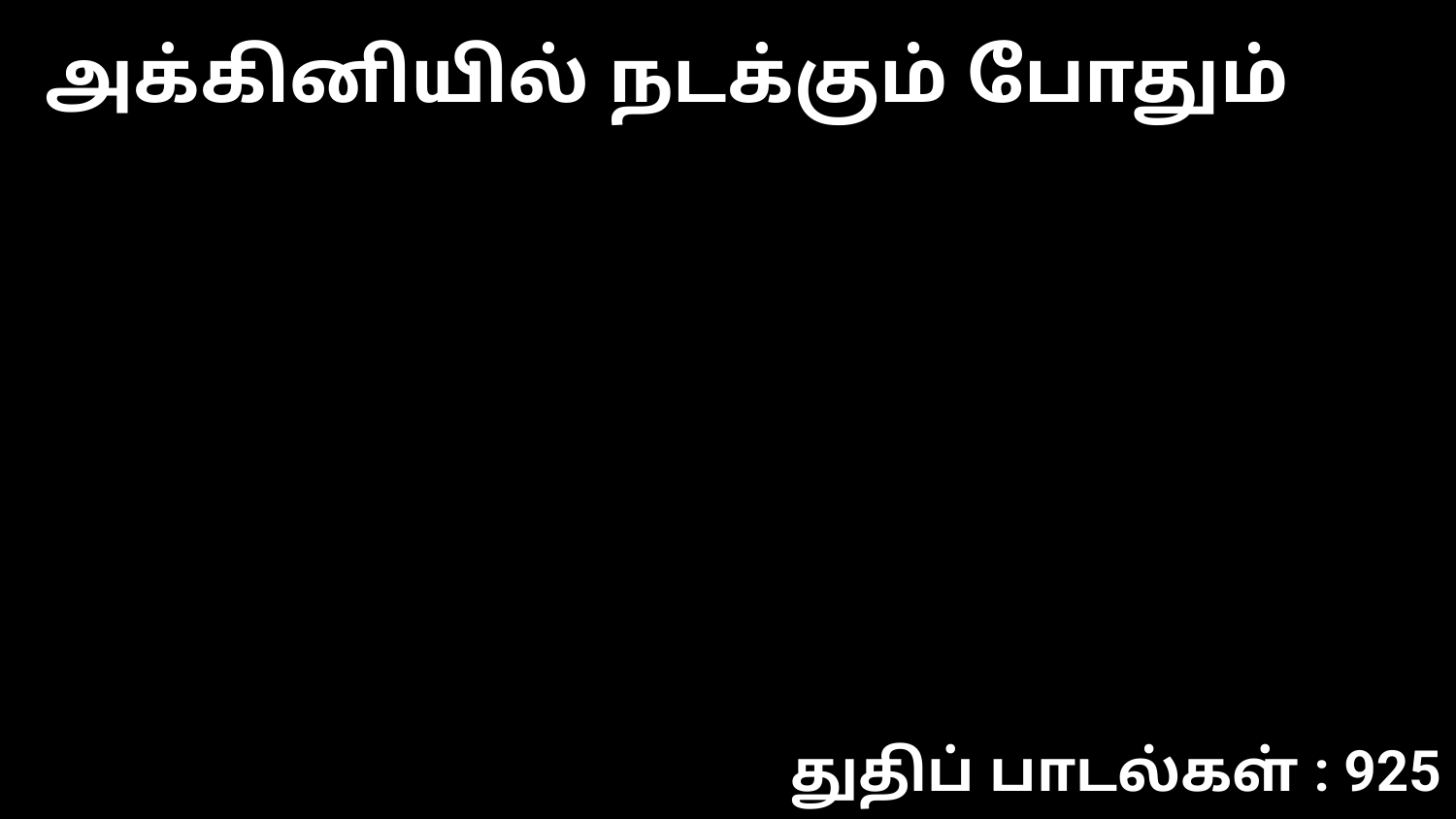

அக்கினியில் நடக்கும் போதும்
துதிப் பாடல்கள் : 925